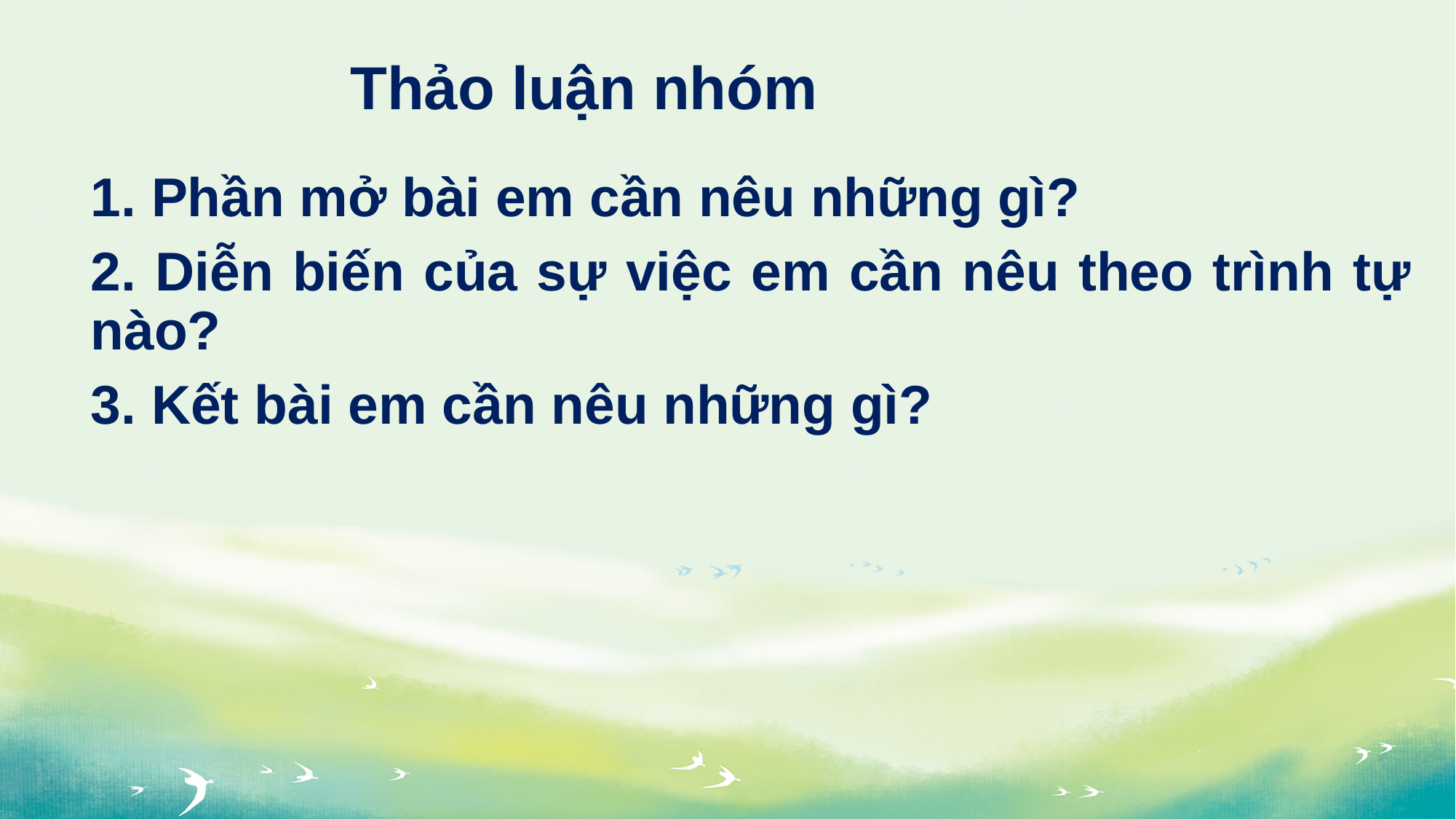

Thảo luận nhóm
1. Phần mở bài em cần nêu những gì?
2. Diễn biến của sự việc em cần nêu theo trình tự nào?
3. Kết bài em cần nêu những gì?